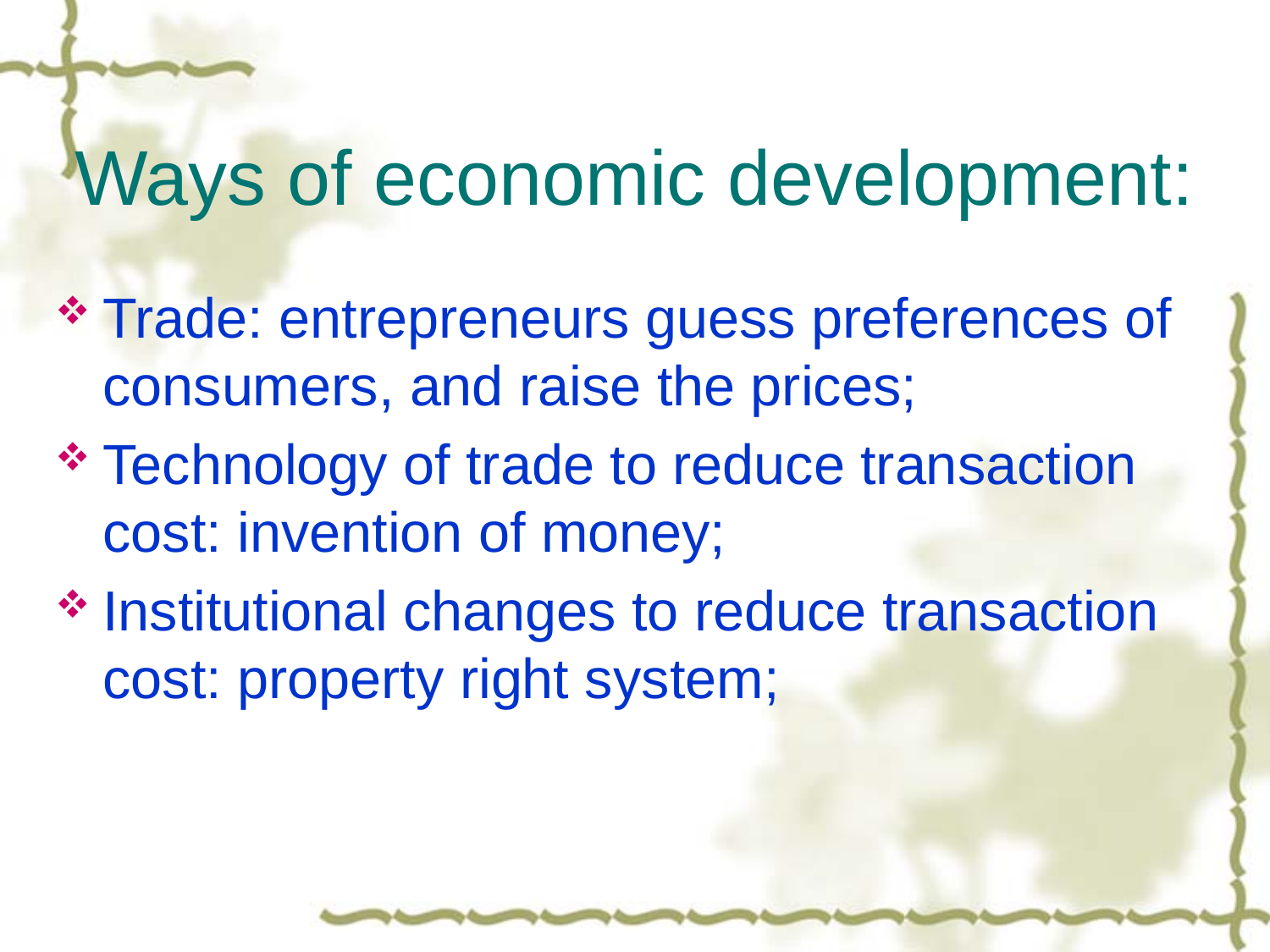

# Ways of economic development:
Trade: entrepreneurs guess preferences of consumers, and raise the prices;
Technology of trade to reduce transaction cost: invention of money;
Institutional changes to reduce transaction cost: property right system;